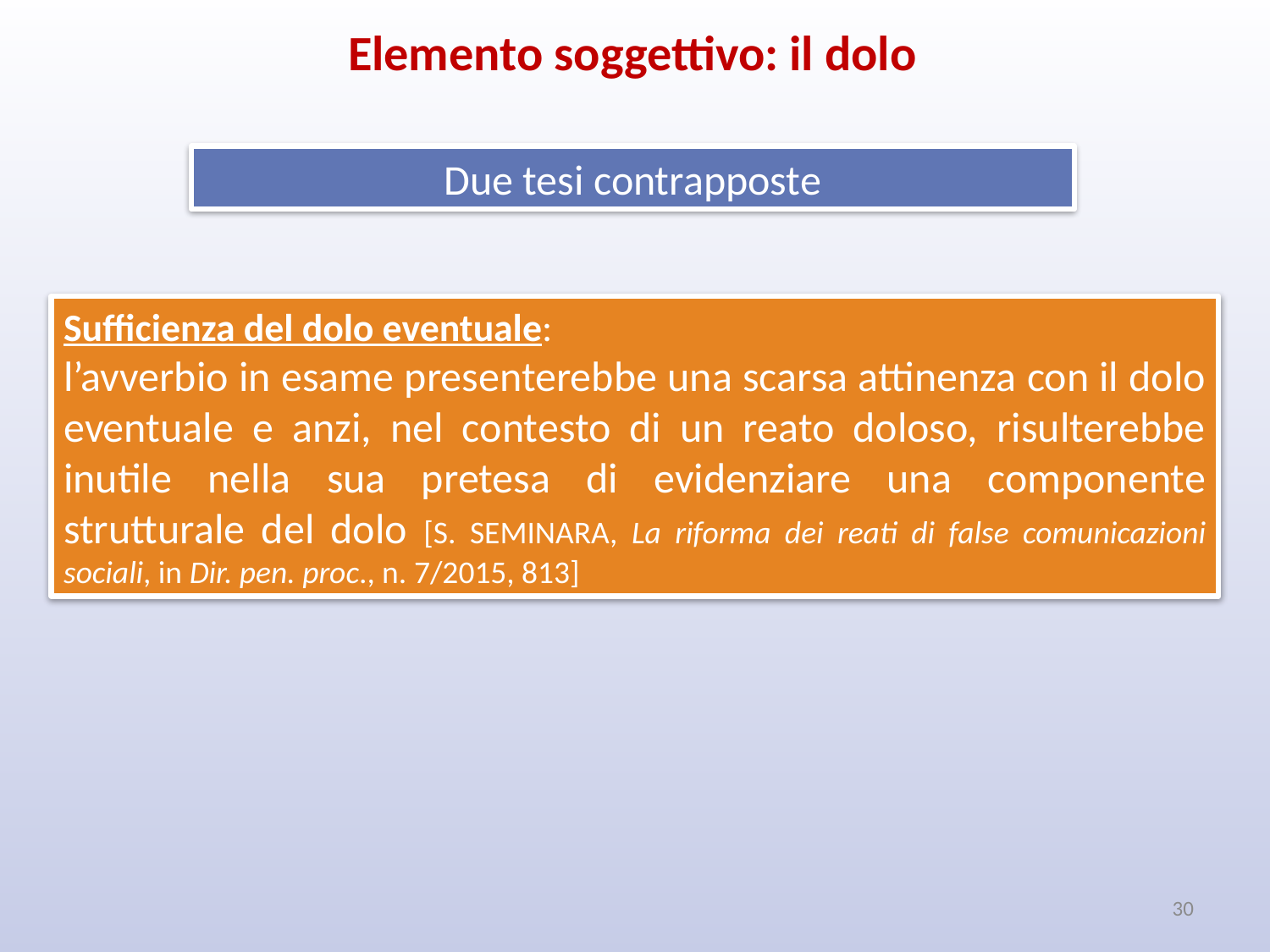

Elemento soggettivo: il dolo
Due tesi contrapposte
Sufficienza del dolo eventuale:
l’avverbio in esame presenterebbe una scarsa attinenza con il dolo eventuale e anzi, nel contesto di un reato doloso, risulterebbe inutile nella sua pretesa di evidenziare una componente strutturale del dolo [S. SEMINARA, La riforma dei reati di false comunicazioni sociali, in Dir. pen. proc., n. 7/2015, 813]
30